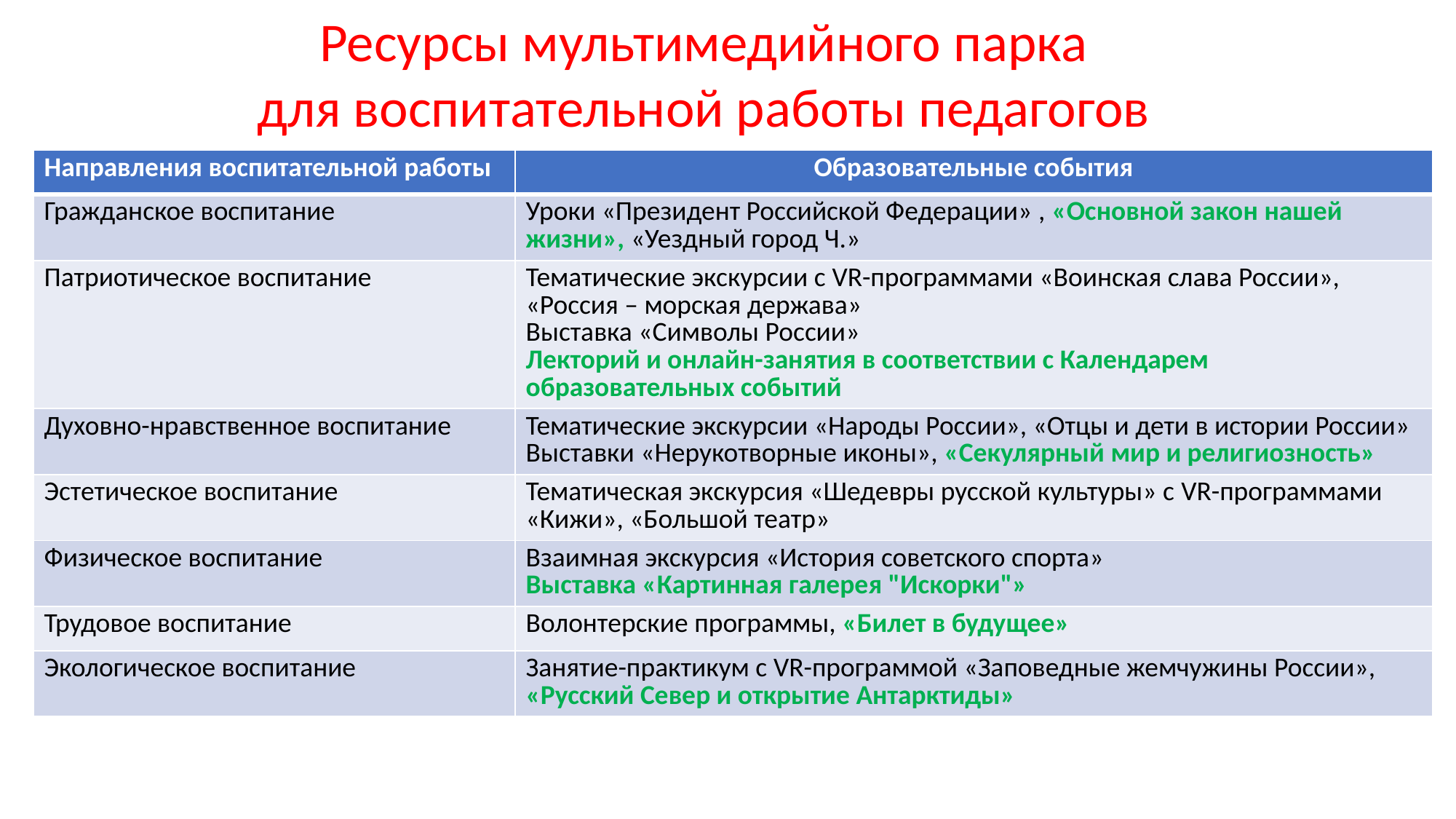

Ресурсы мультимедийного парка
для воспитательной работы педагогов
| Направления воспитательной работы | Образовательные события |
| --- | --- |
| Гражданское воспитание | Уроки «Президент Российской Федерации» , «Основной закон нашей жизни», «Уездный город Ч.» |
| Патриотическое воспитание | Тематические экскурсии с VR-программами «Воинская слава России», «Россия – морская держава» Выставка «Символы России» Лекторий и онлайн-занятия в соответствии с Календарем образовательных событий |
| Духовно-нравственное воспитание | Тематические экскурсии «Народы России», «Отцы и дети в истории России» Выставки «Нерукотворные иконы», «Секулярный мир и религиозность» |
| Эстетическое воспитание | Тематическая экскурсия «Шедевры русской культуры» с VR-программами «Кижи», «Большой театр» |
| Физическое воспитание | Взаимная экскурсия «История советского спорта» Выставка «Картинная галерея "Искорки"» |
| Трудовое воспитание | Волонтерские программы, «Билет в будущее» |
| Экологическое воспитание | Занятие-практикум с VR-программой «Заповедные жемчужины России», «Русский Север и открытие Антарктиды» |